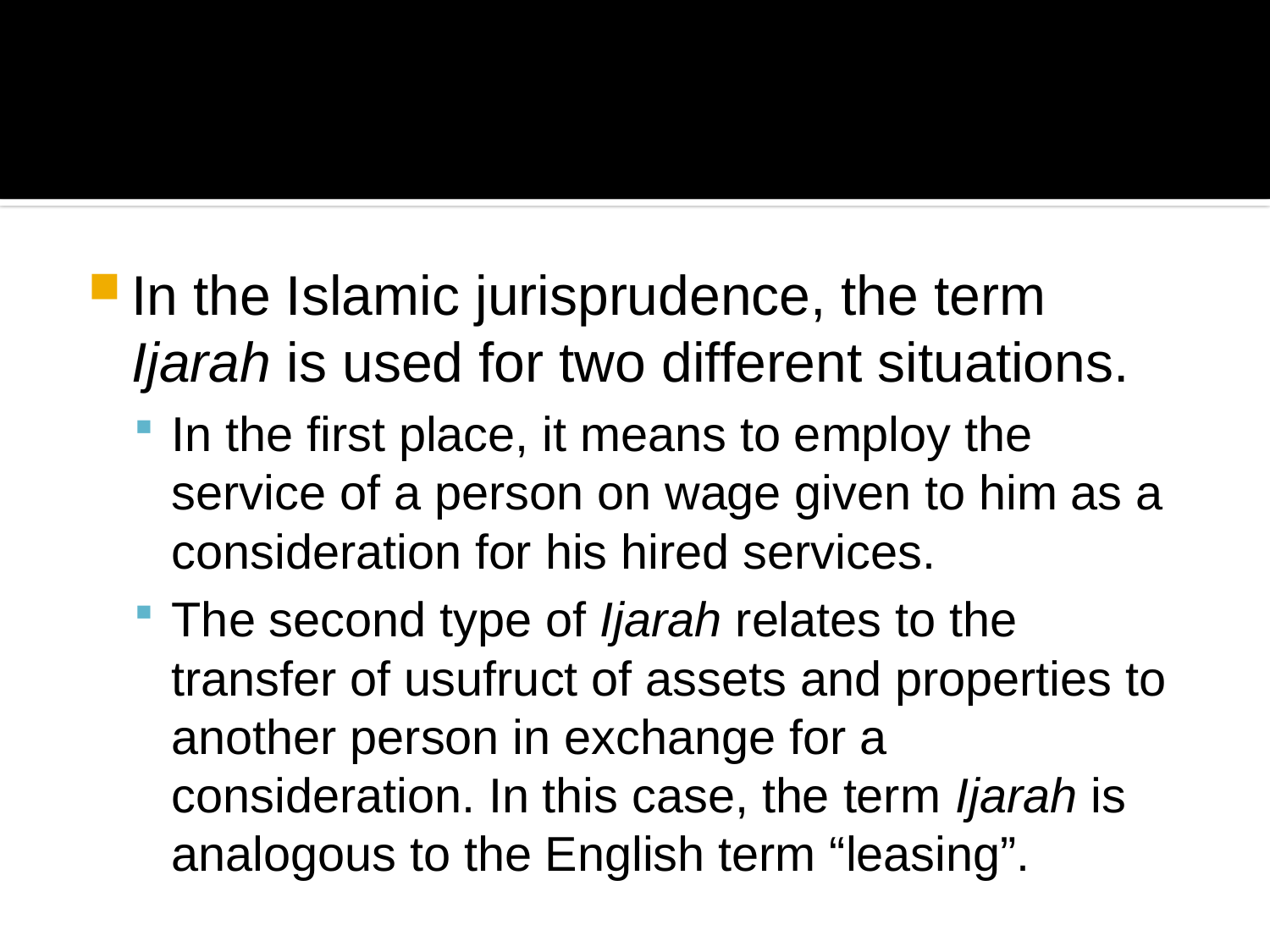

In the Islamic jurisprudence, the term Ijarah is used for two different situations.
In the first place, it means to employ the service of a person on wage given to him as a consideration for his hired services.
The second type of Ijarah relates to the transfer of usufruct of assets and properties to another person in exchange for a consideration. In this case, the term Ijarah is analogous to the English term “leasing”.